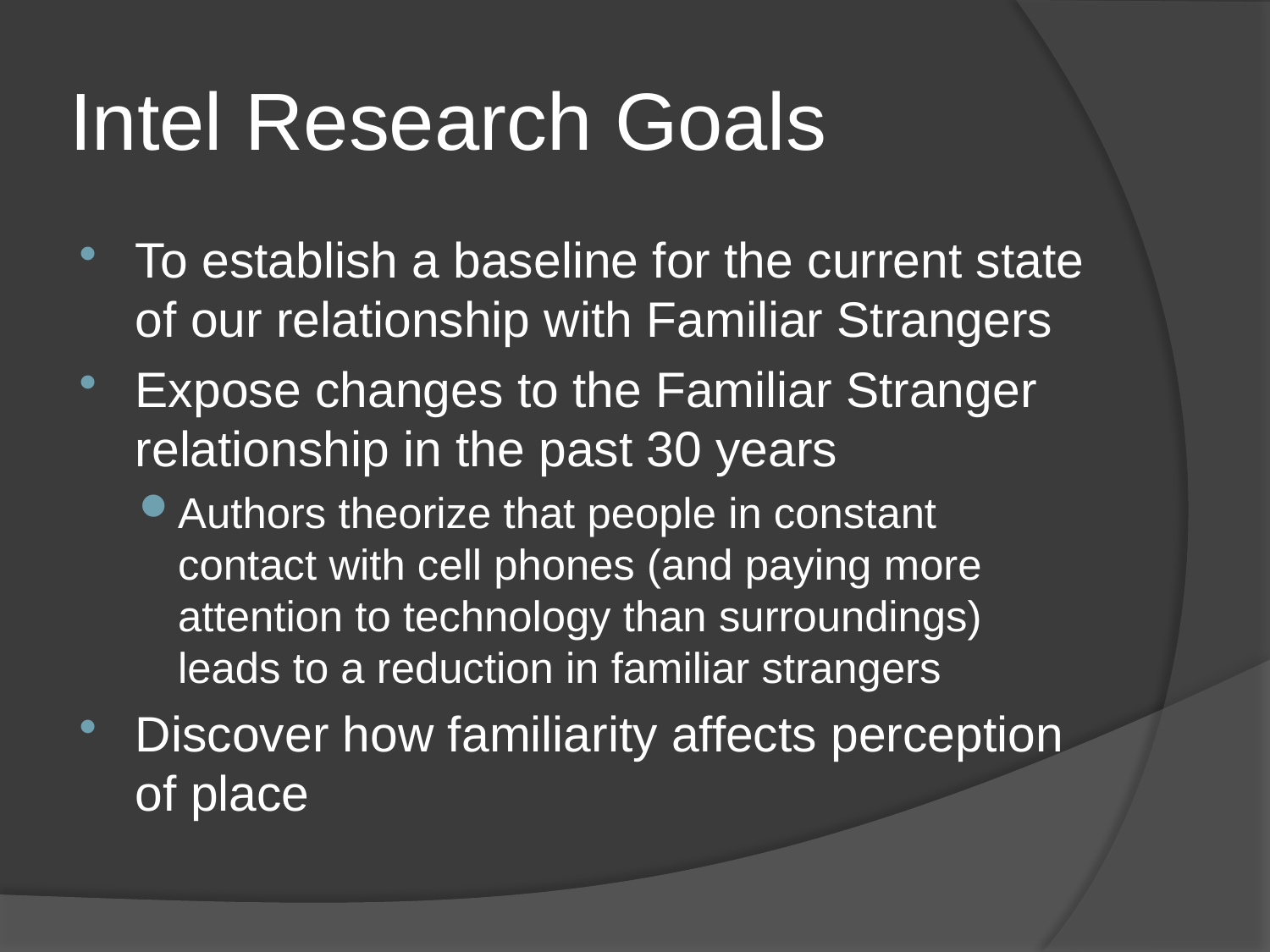

# Intel Research Goals
To establish a baseline for the current state of our relationship with Familiar Strangers
Expose changes to the Familiar Stranger relationship in the past 30 years
Authors theorize that people in constant contact with cell phones (and paying more attention to technology than surroundings) leads to a reduction in familiar strangers
Discover how familiarity affects perception of place